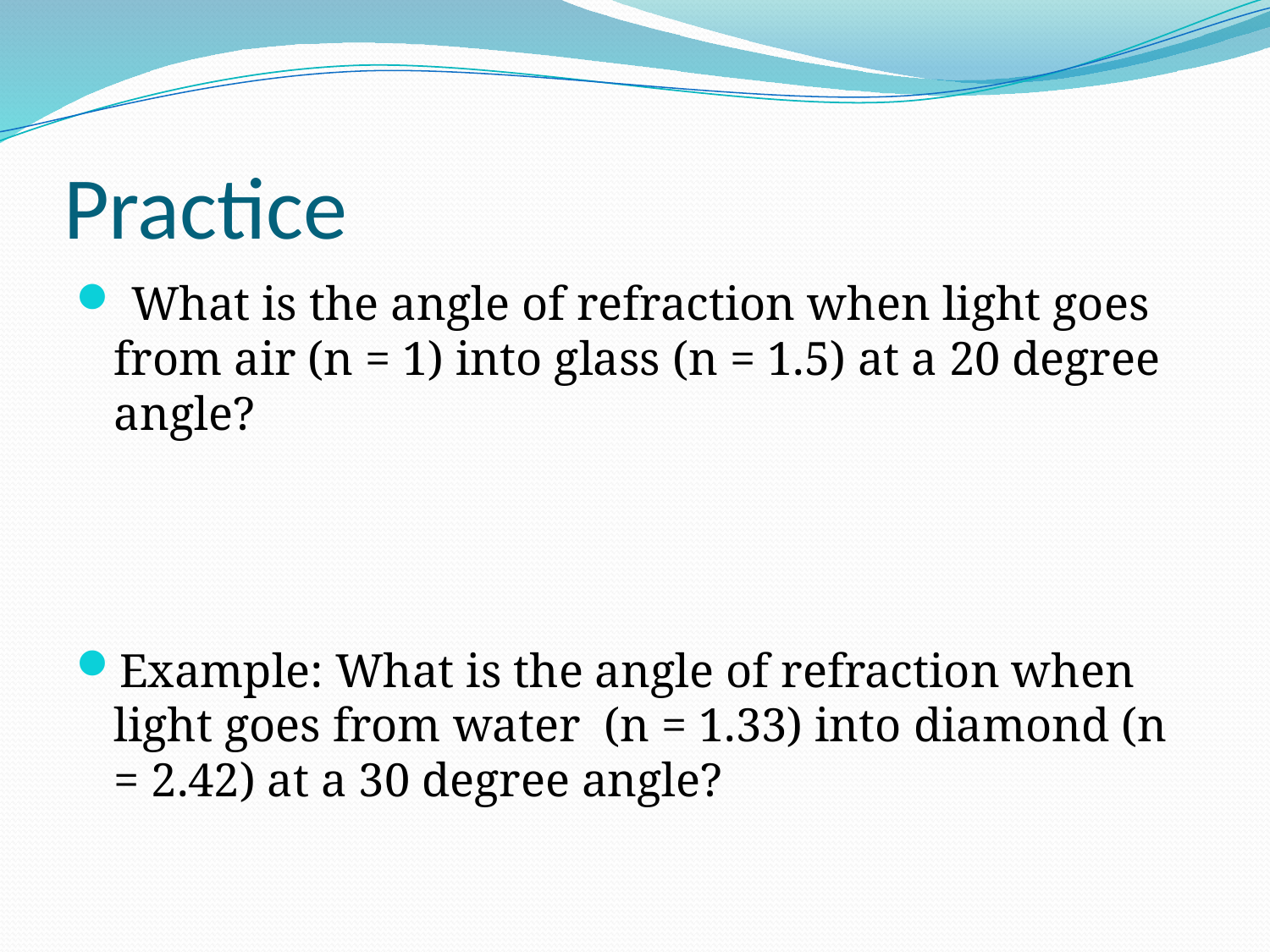

# Practice
 What is the angle of refraction when light goes from air (n = 1) into glass (n = 1.5) at a 20 degree angle?

Example: What is the angle of refraction when light goes from water  (n = 1.33) into diamond (n = 2.42) at a 30 degree angle?